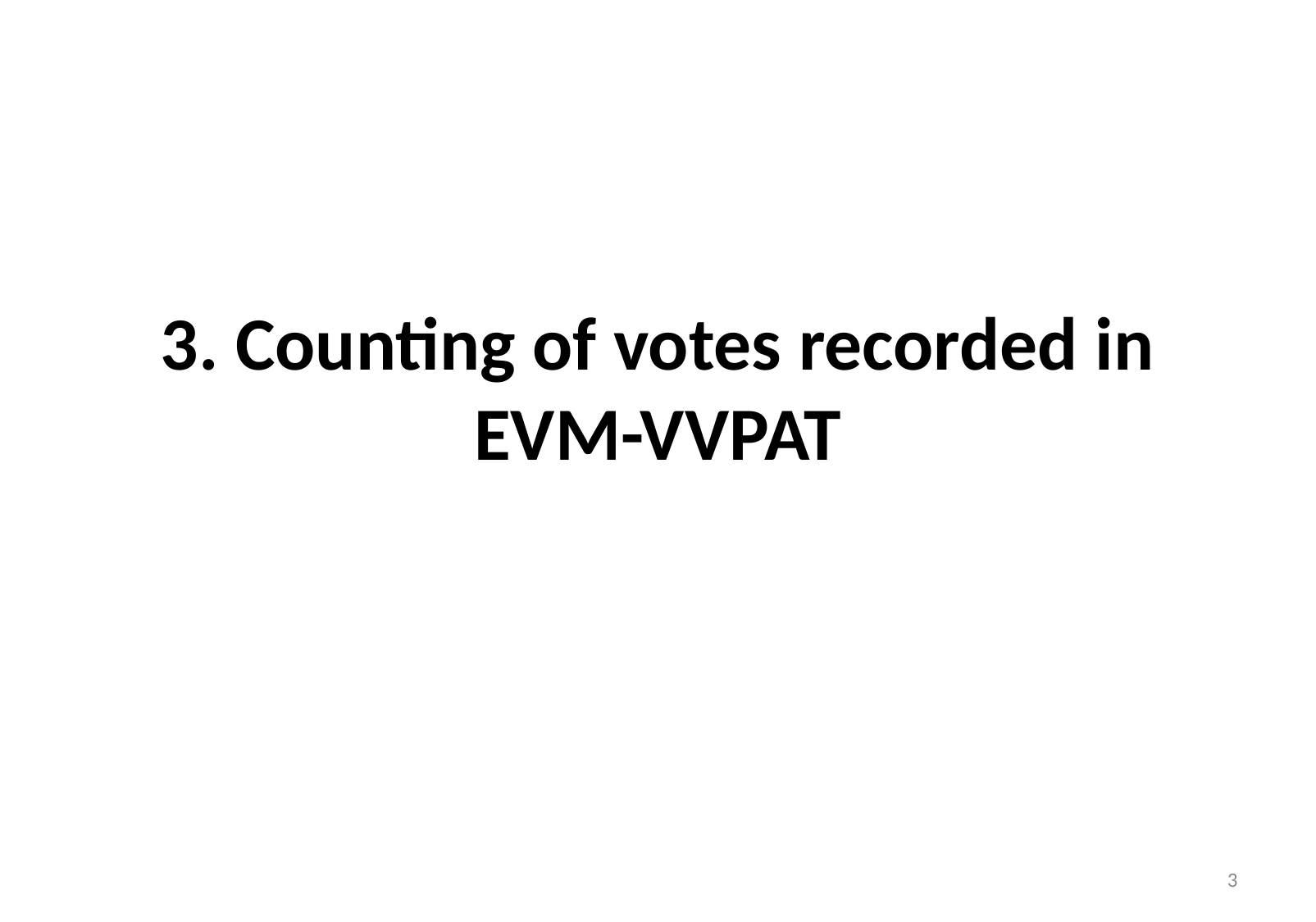

# 3. Counting of votes recorded in EVM-VVPAT
3